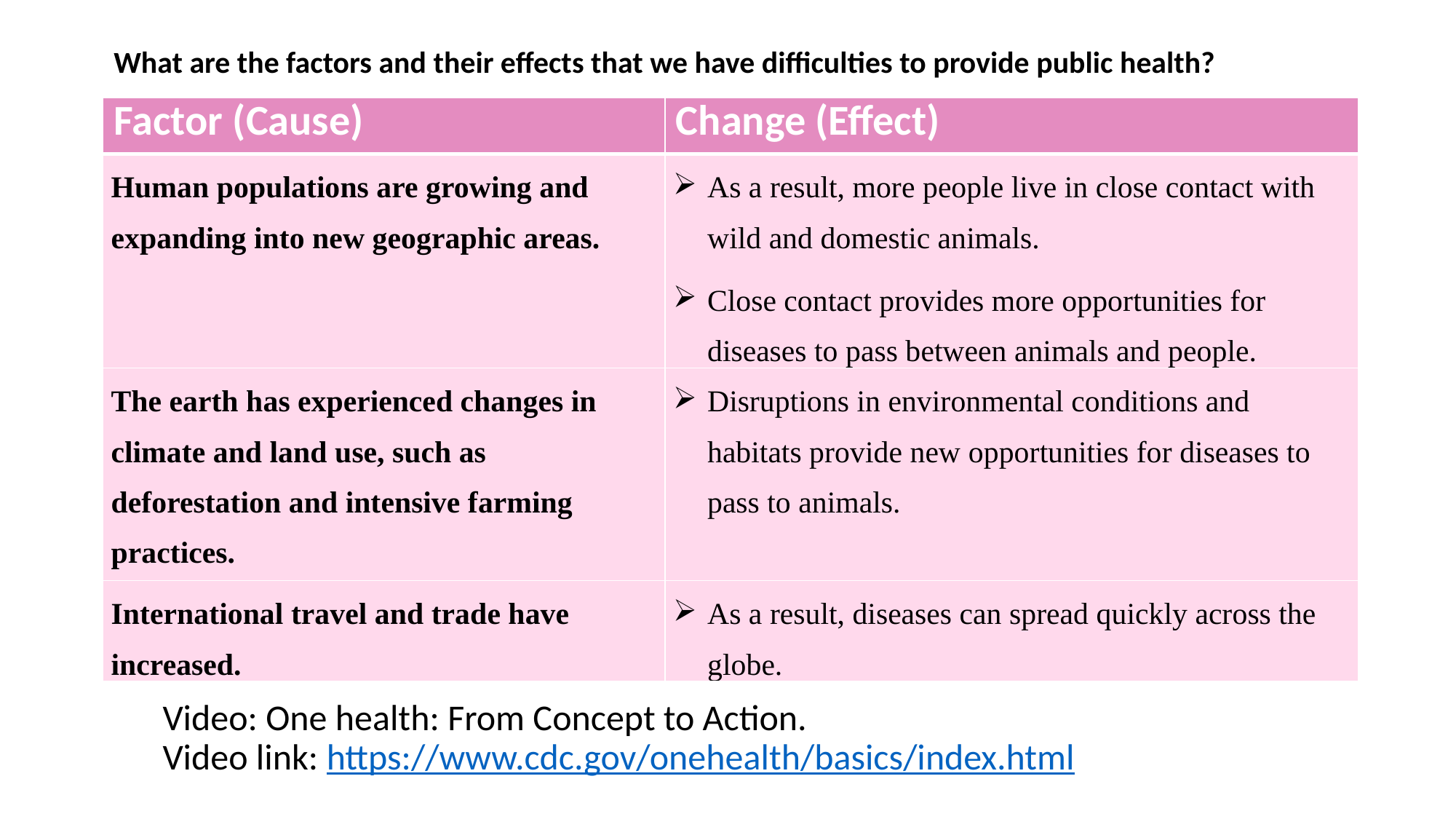

What are the factors and their effects that we have difficulties to provide public health?

| Factor (Cause) | Change (Effect) |
| --- | --- |
| Human populations are growing and expanding into new geographic areas. | As a result, more people live in close contact with wild and domestic animals. Close contact provides more opportunities for diseases to pass between animals and people. |
| The earth has experienced changes in climate and land use, such as deforestation and intensive farming practices. | Disruptions in environmental conditions and habitats provide new opportunities for diseases to pass to animals. |
| International travel and trade have increased. | As a result, diseases can spread quickly across the globe. |
# Video: One health: From Concept to Action. Video link: https://www.cdc.gov/onehealth/basics/index.html